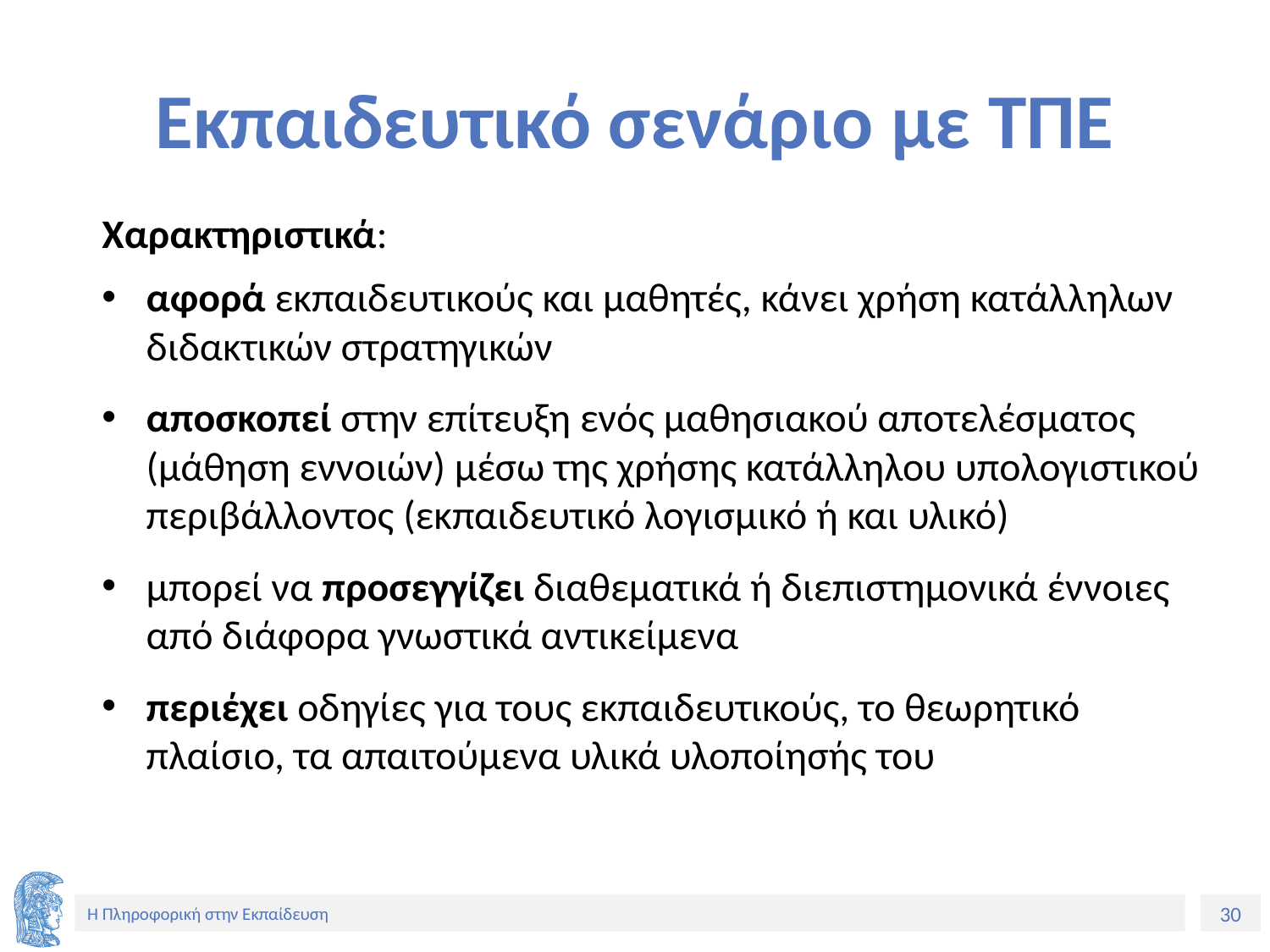

# Εκπαιδευτικό σενάριο με ΤΠΕ
Χαρακτηριστικά:
αφορά εκπαιδευτικούς και μαθητές, κάνει χρήση κατάλληλων διδακτικών στρατηγικών
αποσκοπεί στην επίτευξη ενός μαθησιακού αποτελέσματος (μάθηση εννοιών) μέσω της χρήσης κατάλληλου υπολογιστικού περιβάλλοντος (εκπαιδευτικό λογισμικό ή και υλικό)
μπορεί να προσεγγίζει διαθεματικά ή διεπιστημονικά έννοιες από διάφορα γνωστικά αντικείμενα
περιέχει οδηγίες για τους εκπαιδευτικούς, το θεωρητικό πλαίσιο, τα απαιτούμενα υλικά υλοποίησής του